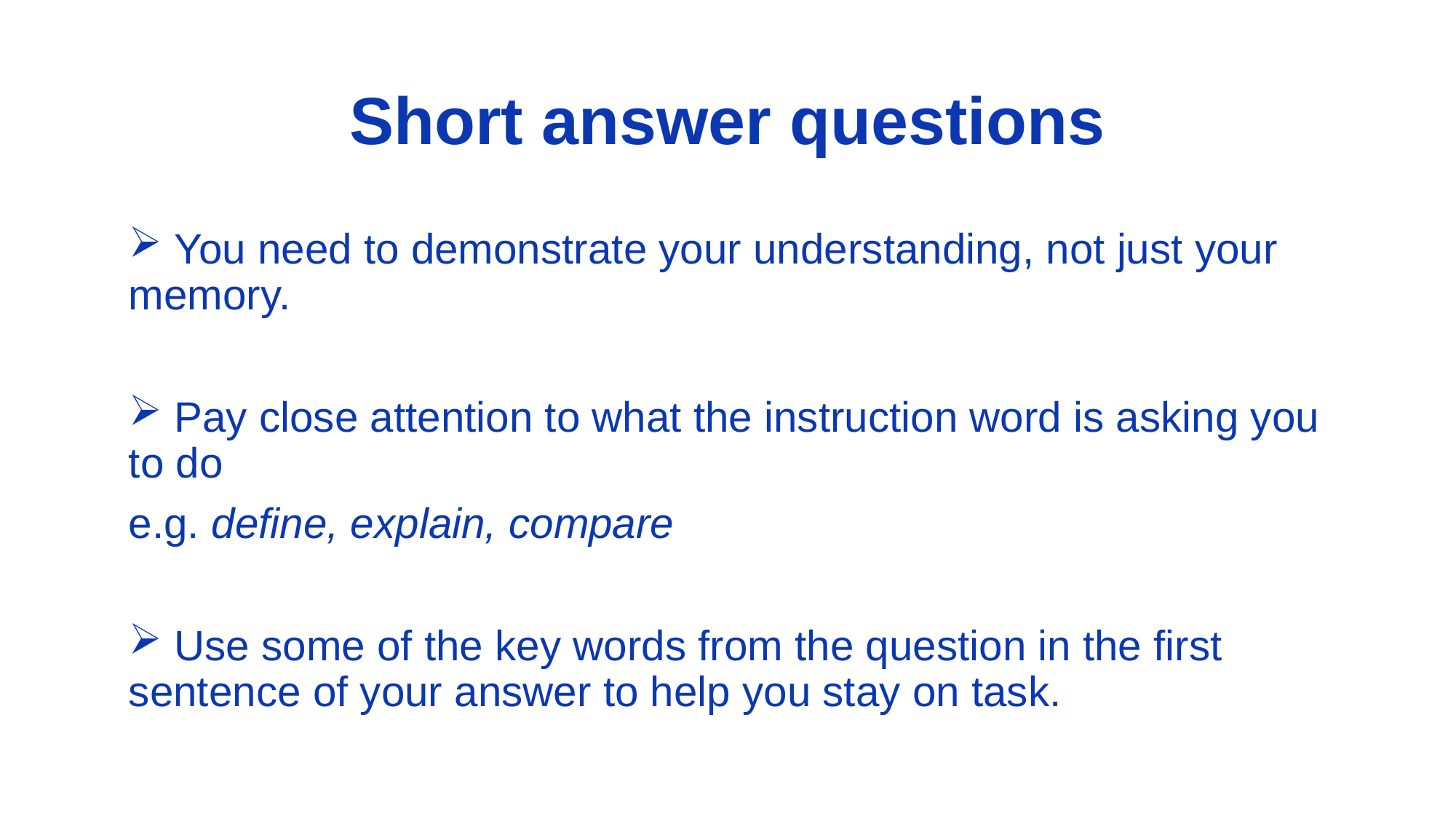

# Short answer questions
 You need to demonstrate your understanding, not just your memory.

 Pay close attention to what the instruction word is asking you to do
e.g. define, explain, compare

 Use some of the key words from the question in the first sentence of your answer to help you stay on task.